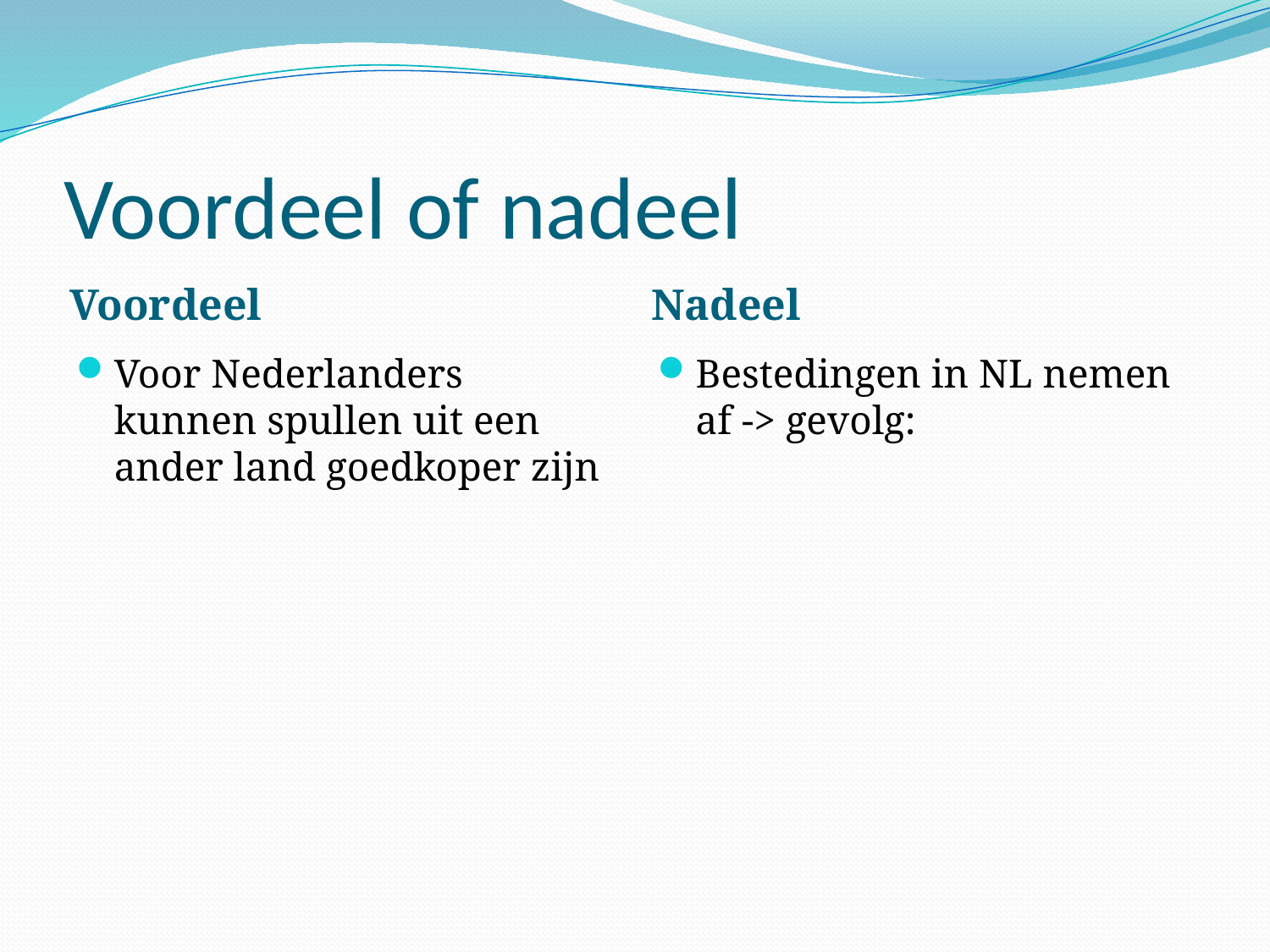

# Voordeel of nadeel
Voordeel
Nadeel
Voor Nederlanders kunnen spullen uit een ander land goedkoper zijn
Bestedingen in NL nemen af -> gevolg: